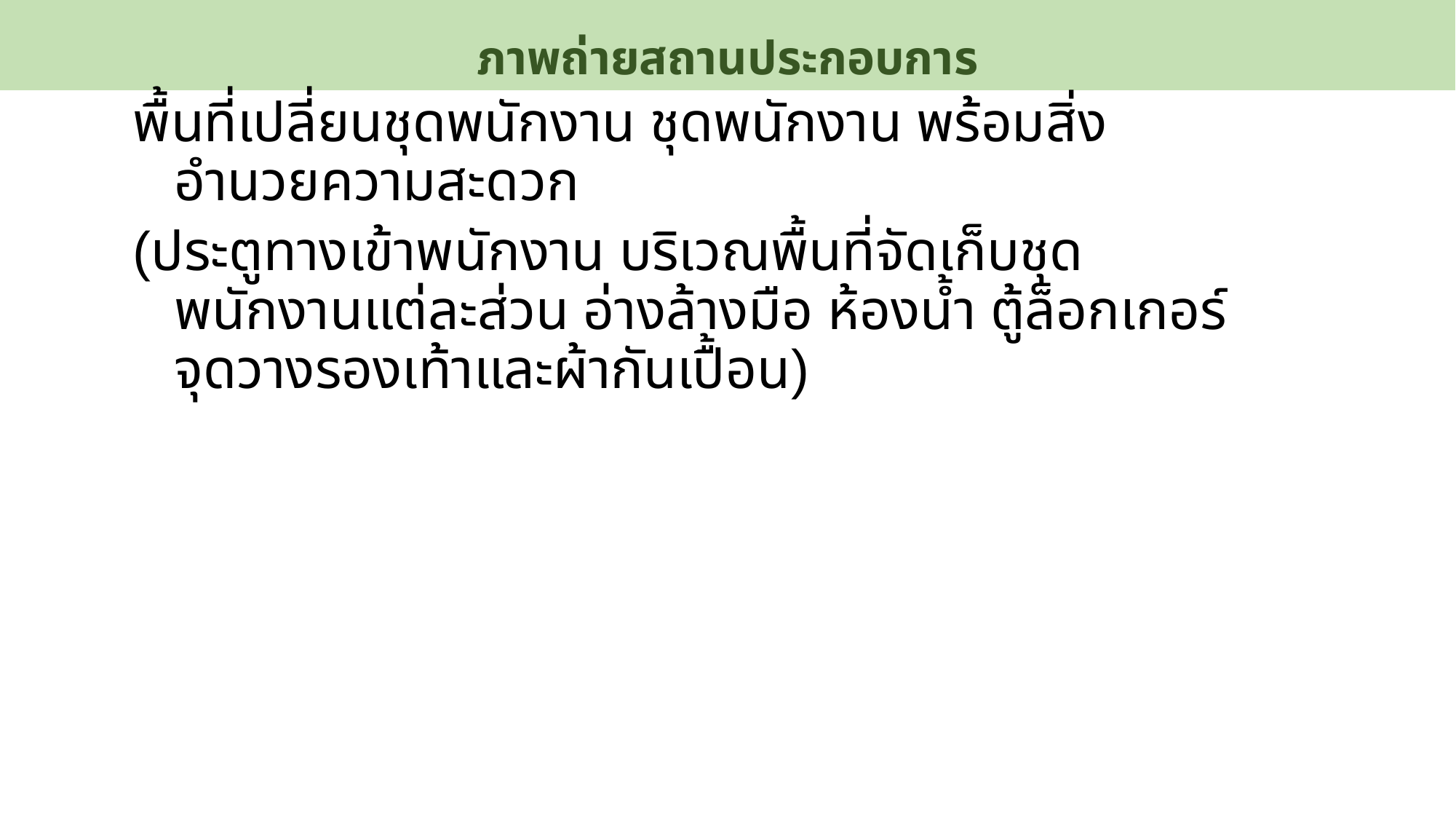

# ภาพถ่ายสถานประกอบการ
พื้นที่เปลี่ยนชุดพนักงาน ชุดพนักงาน พร้อมสิ่งอำนวยความสะดวก
(ประตูทางเข้าพนักงาน บริเวณพื้นที่จัดเก็บชุดพนักงานแต่ละส่วน อ่างล้างมือ ห้องน้ำ ตู้ล็อกเกอร์ จุดวางรองเท้าและผ้ากันเปื้อน)